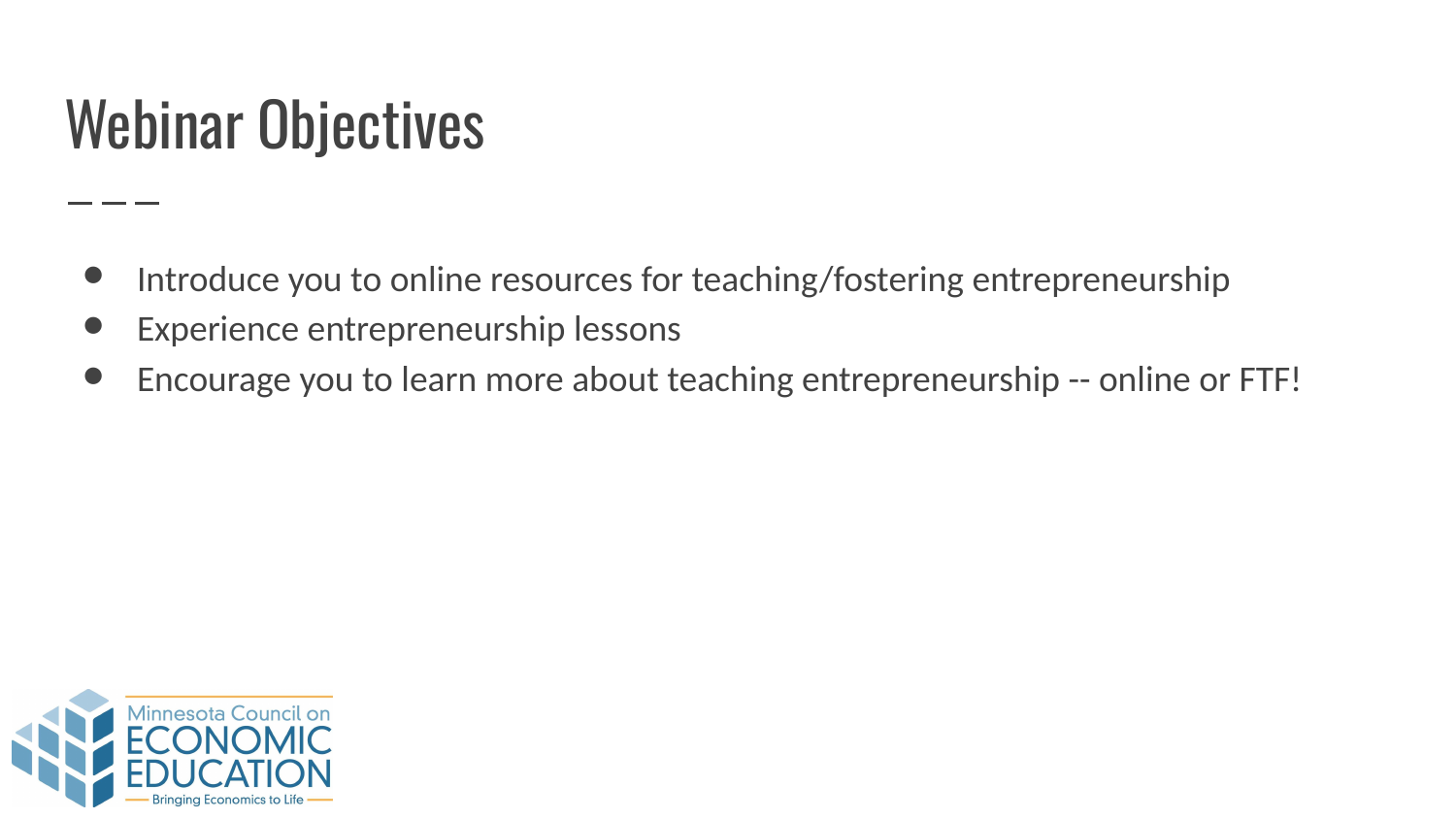

# Webinar Objectives
Introduce you to online resources for teaching/fostering entrepreneurship
Experience entrepreneurship lessons
Encourage you to learn more about teaching entrepreneurship -- online or FTF!